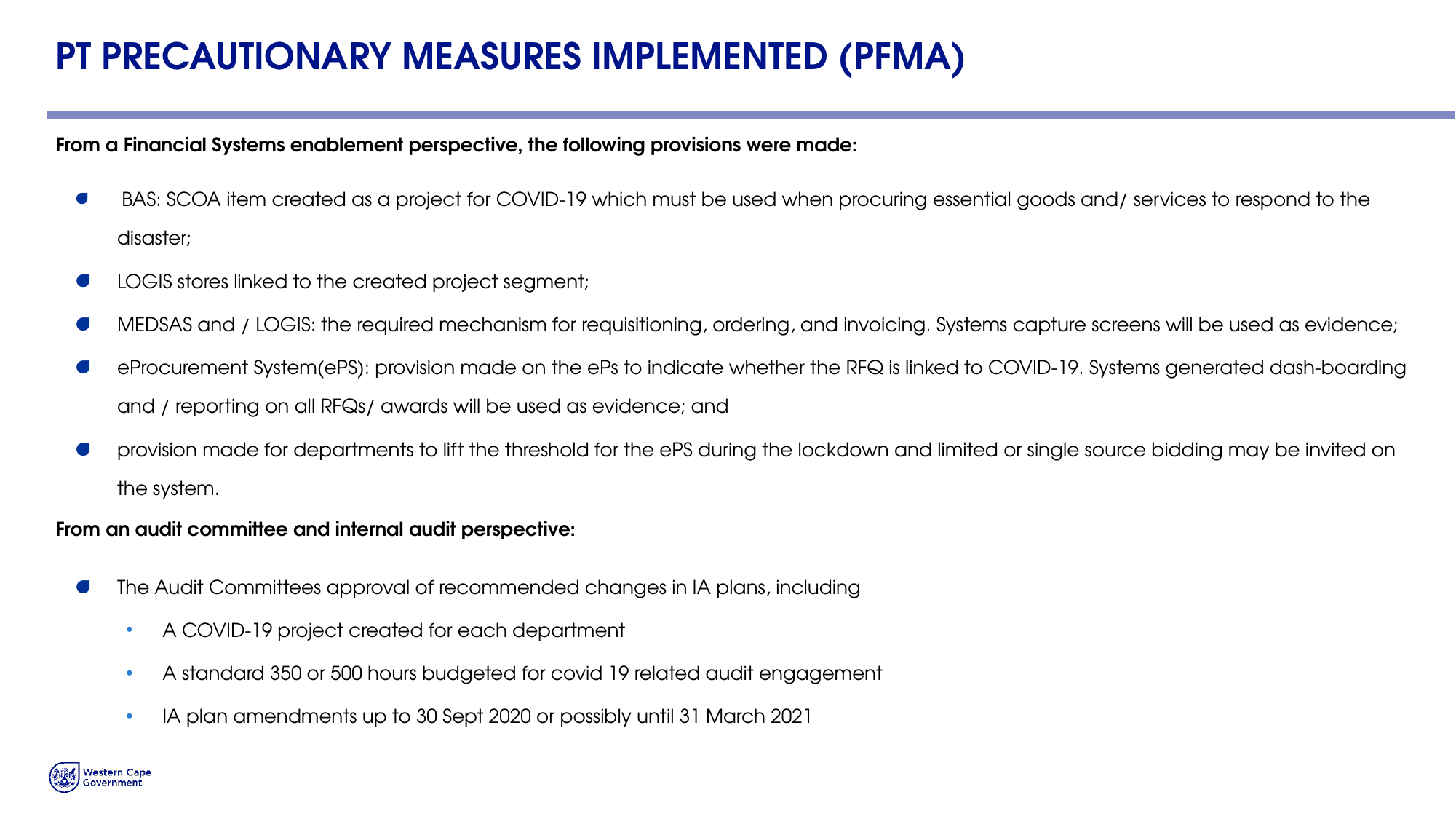

# PT PRECAUTIONARY MEASURES IMPLEMENTED (PFMA)
From a Financial Systems enablement perspective, the following provisions were made:
 BAS: SCOA item created as a project for COVID-19 which must be used when procuring essential goods and/ services to respond to the disaster;
LOGIS stores linked to the created project segment;
MEDSAS and / LOGIS: the required mechanism for requisitioning, ordering, and invoicing. Systems capture screens will be used as evidence;
eProcurement System(ePS): provision made on the ePs to indicate whether the RFQ is linked to COVID-19. Systems generated dash-boarding and / reporting on all RFQs/ awards will be used as evidence; and
provision made for departments to lift the threshold for the ePS during the lockdown and limited or single source bidding may be invited on the system.
From an audit committee and internal audit perspective:
The Audit Committees approval of recommended changes in IA plans, including
A COVID-19 project created for each department
A standard 350 or 500 hours budgeted for covid 19 related audit engagement
IA plan amendments up to 30 Sept 2020 or possibly until 31 March 2021